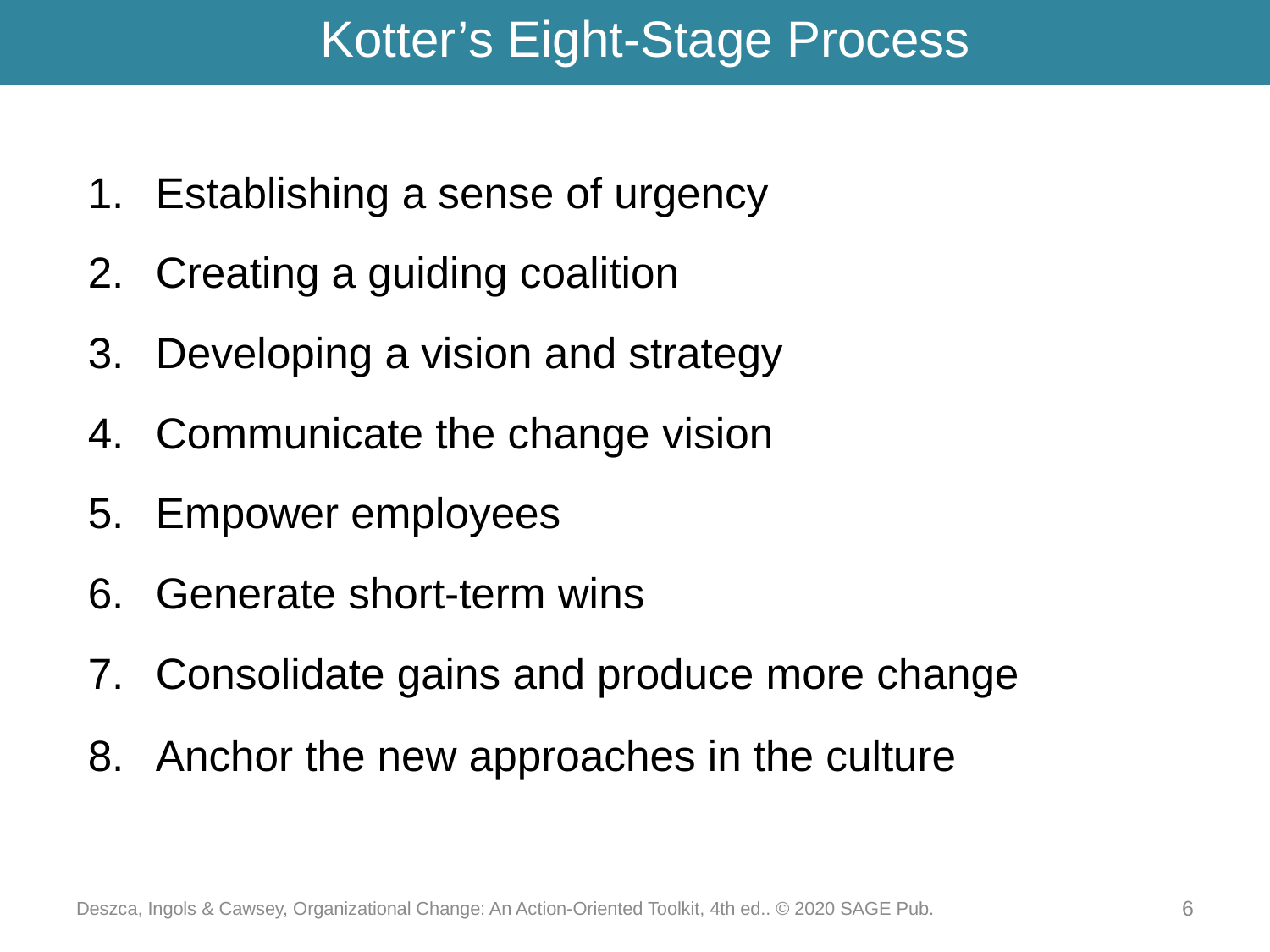

# Kotter’s Eight-Stage Process
Establishing a sense of urgency

Creating a guiding coalition

Developing a vision and strategy

Communicate the change vision

Empower employees

Generate short-term wins

Consolidate gains and produce more change

Anchor the new approaches in the culture
Deszca, Ingols & Cawsey, Organizational Change: An Action-Oriented Toolkit, 4th ed.. © 2020 SAGE Pub.
6